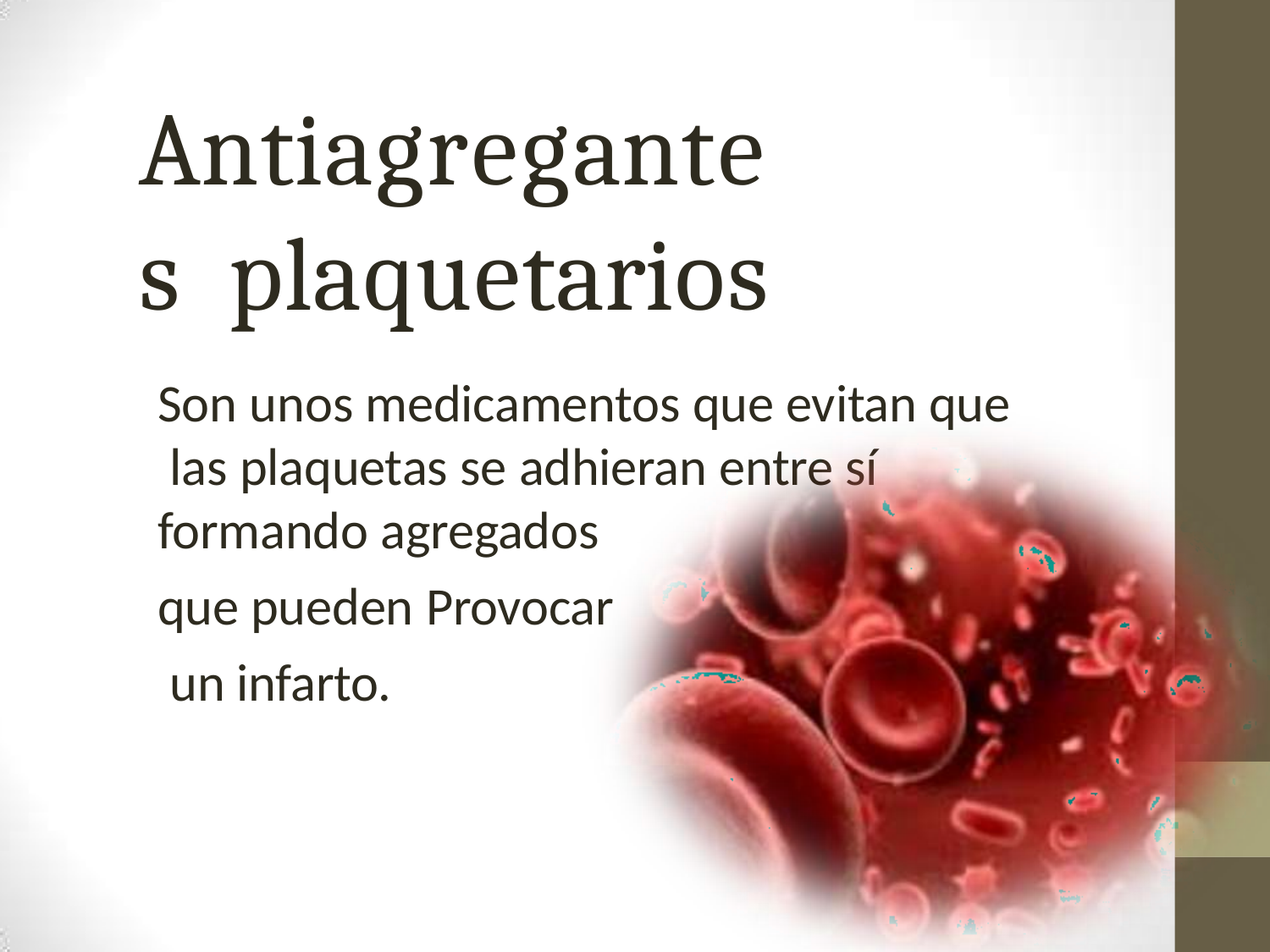

# Antiagregantes  plaquetarios
Son unos medicamentos que evitan que  las plaquetas se adhieran entre sí  formando agregados
que pueden Provocar  un infarto.